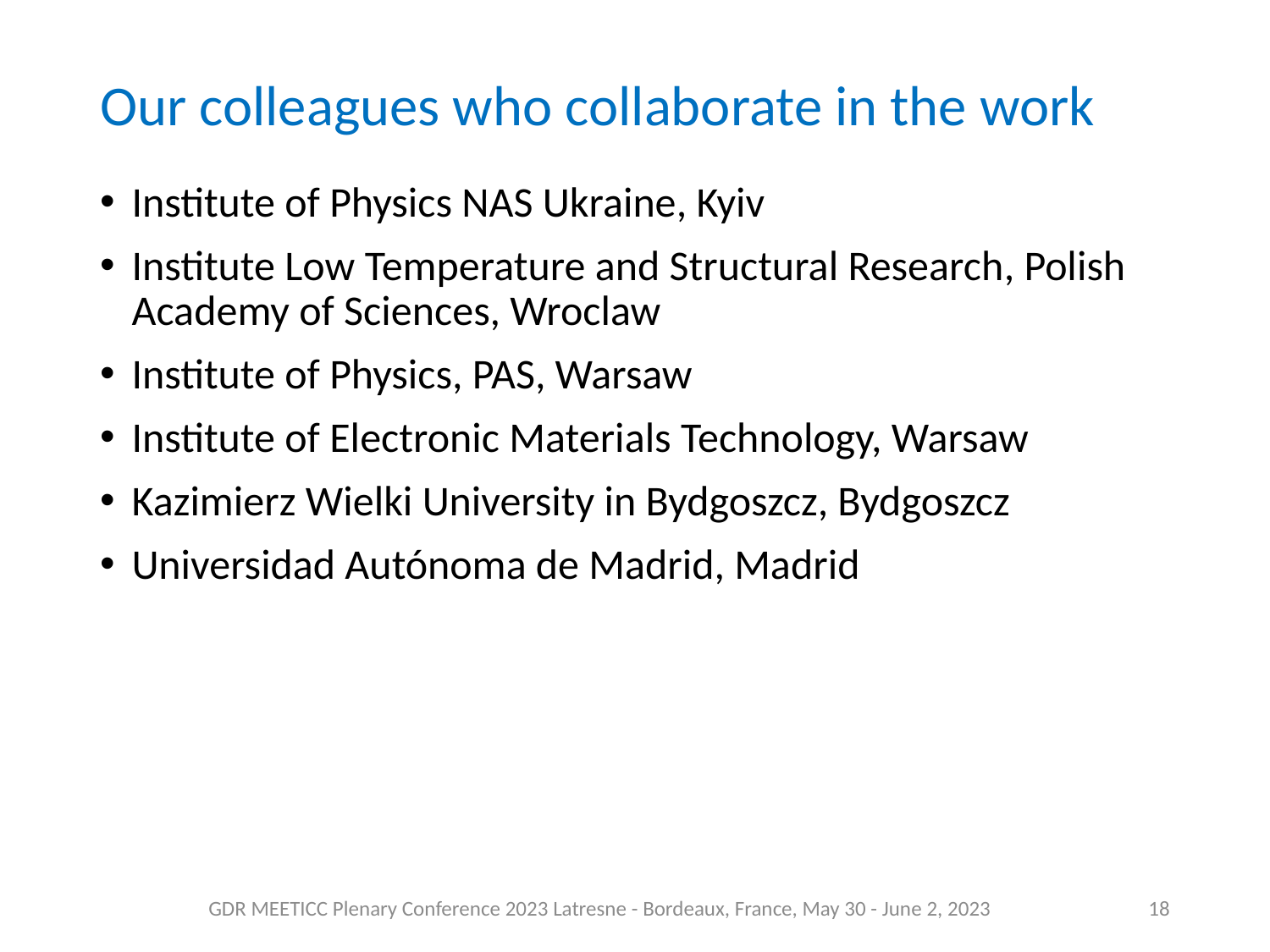

# Our colleagues who collaborate in the work
Institute of Physics NAS Ukraine, Kyiv
Institute Low Temperature and Structural Research, Polish Academy of Sciences, Wroclaw
Institute of Physics, PAS, Warsaw
Institute of Electronic Materials Technology, Warsaw
Kazimierz Wielki University in Bydgoszcz, Bydgoszcz
Universidad Autónoma de Madrid, Madrid

GDR MEETICC Plenary Conference 2023 Latresne - Bordeaux, France, May 30 - June 2, 2023
18